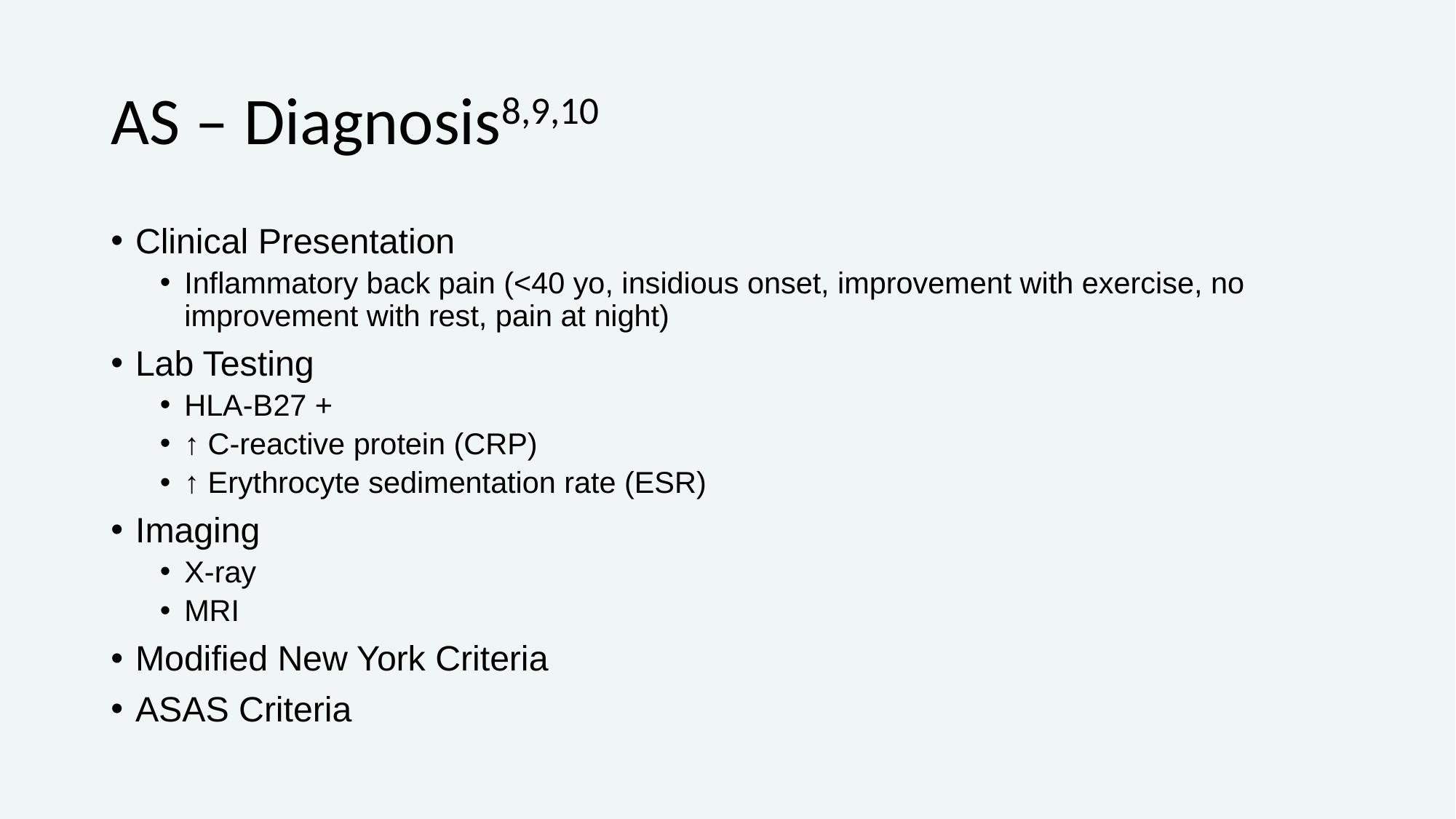

# AS – Diagnosis8,9,10
Clinical Presentation
Inflammatory back pain (<40 yo, insidious onset, improvement with exercise, no improvement with rest, pain at night)
Lab Testing
HLA-B27 +
↑ C-reactive protein (CRP)
↑ Erythrocyte sedimentation rate (ESR)
Imaging
X-ray
MRI
Modified New York Criteria
ASAS Criteria